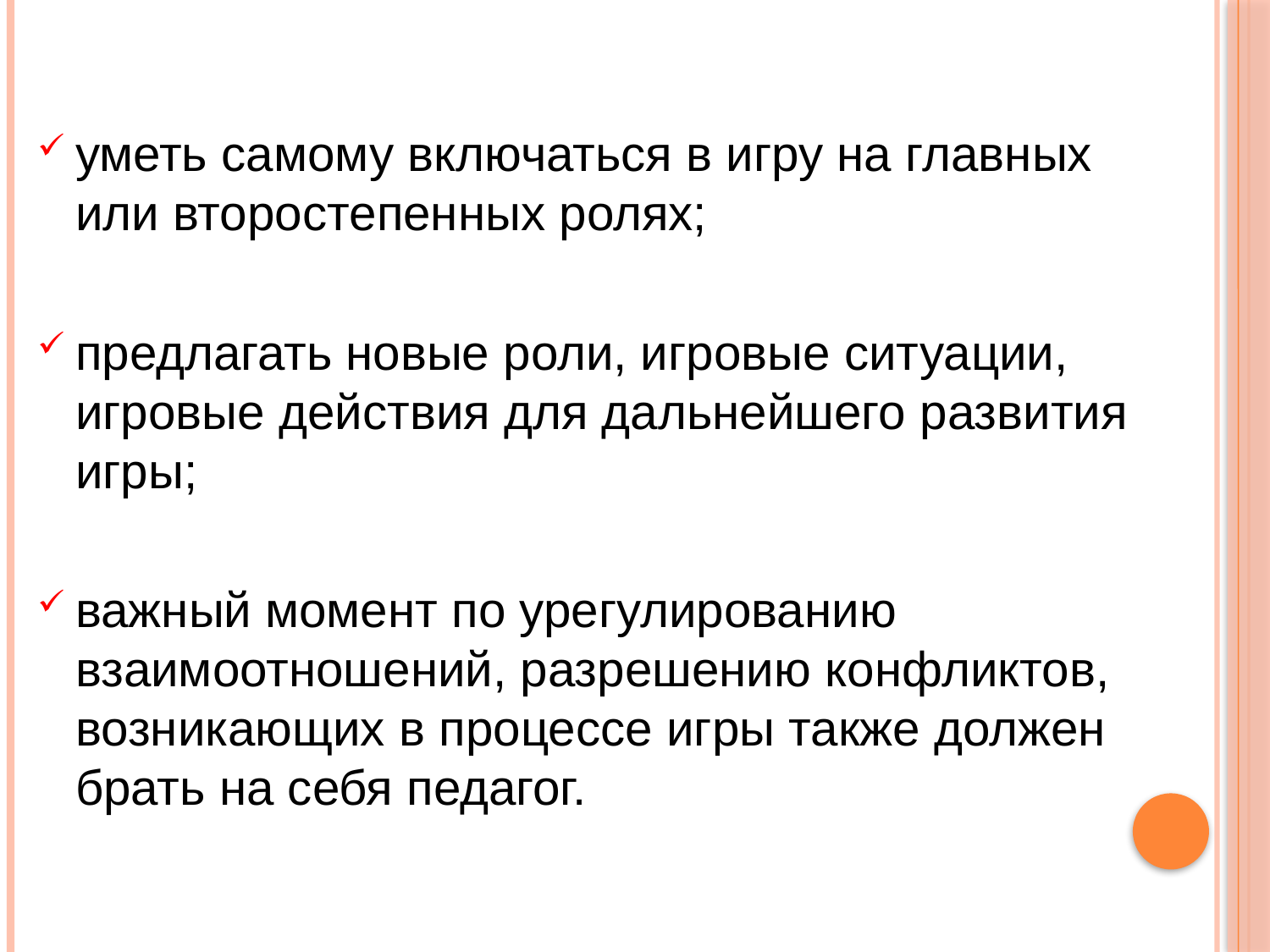

#
уметь самому включаться в игру на главных или второстепенных ролях;

предлагать новые роли, игровые ситуации, игровые действия для дальнейшего развития игры;

важный момент по урегулированию взаимоотношений, разрешению конфликтов, возникающих в процессе игры также должен брать на себя педагог.